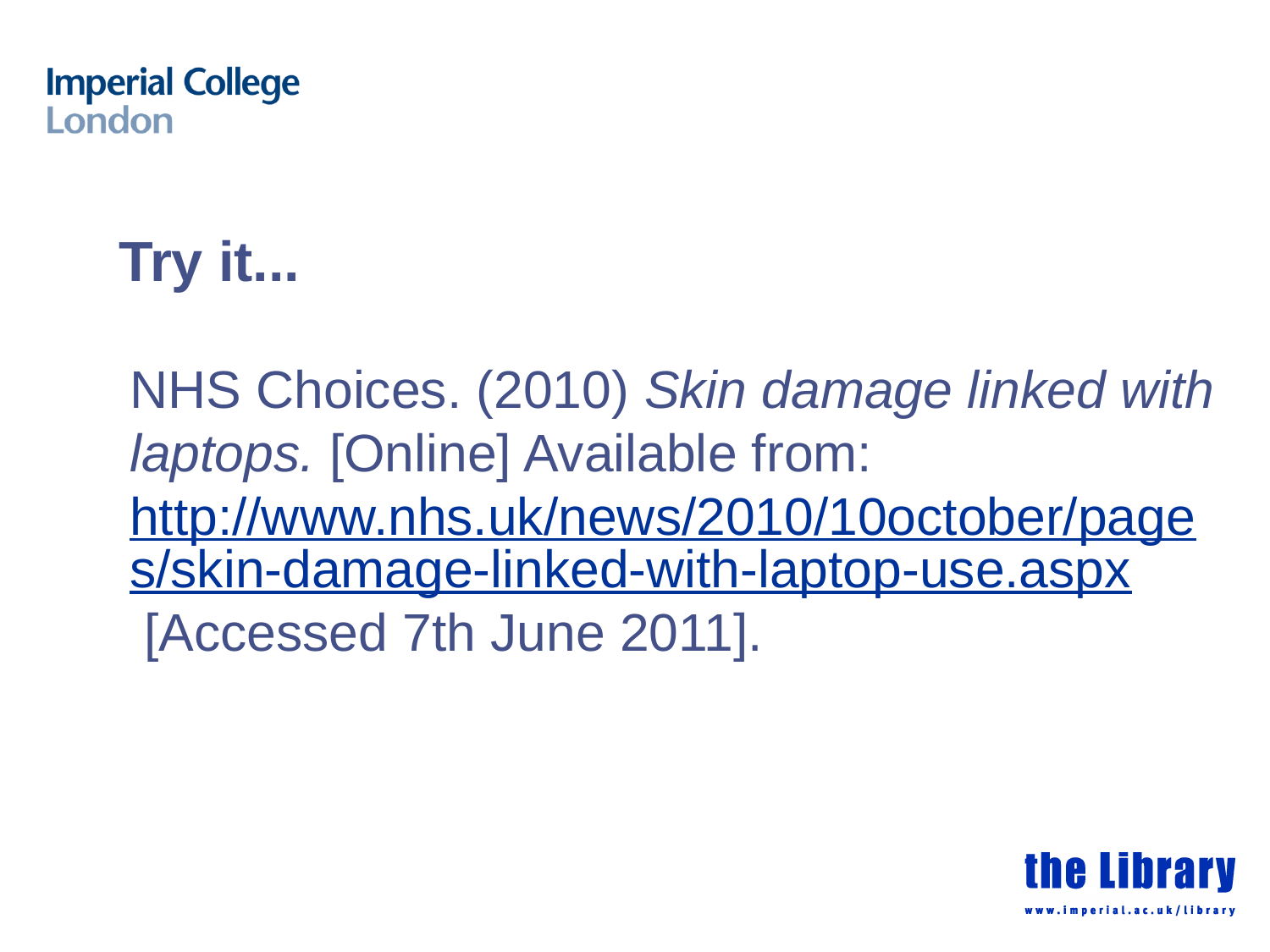

# Try it...
	NHS Choices. (2010) Skin damage linked with laptops. [Online] Available from: http://www.nhs.uk/news/2010/10october/pages/skin-damage-linked-with-laptop-use.aspx [Accessed 7th June 2011].